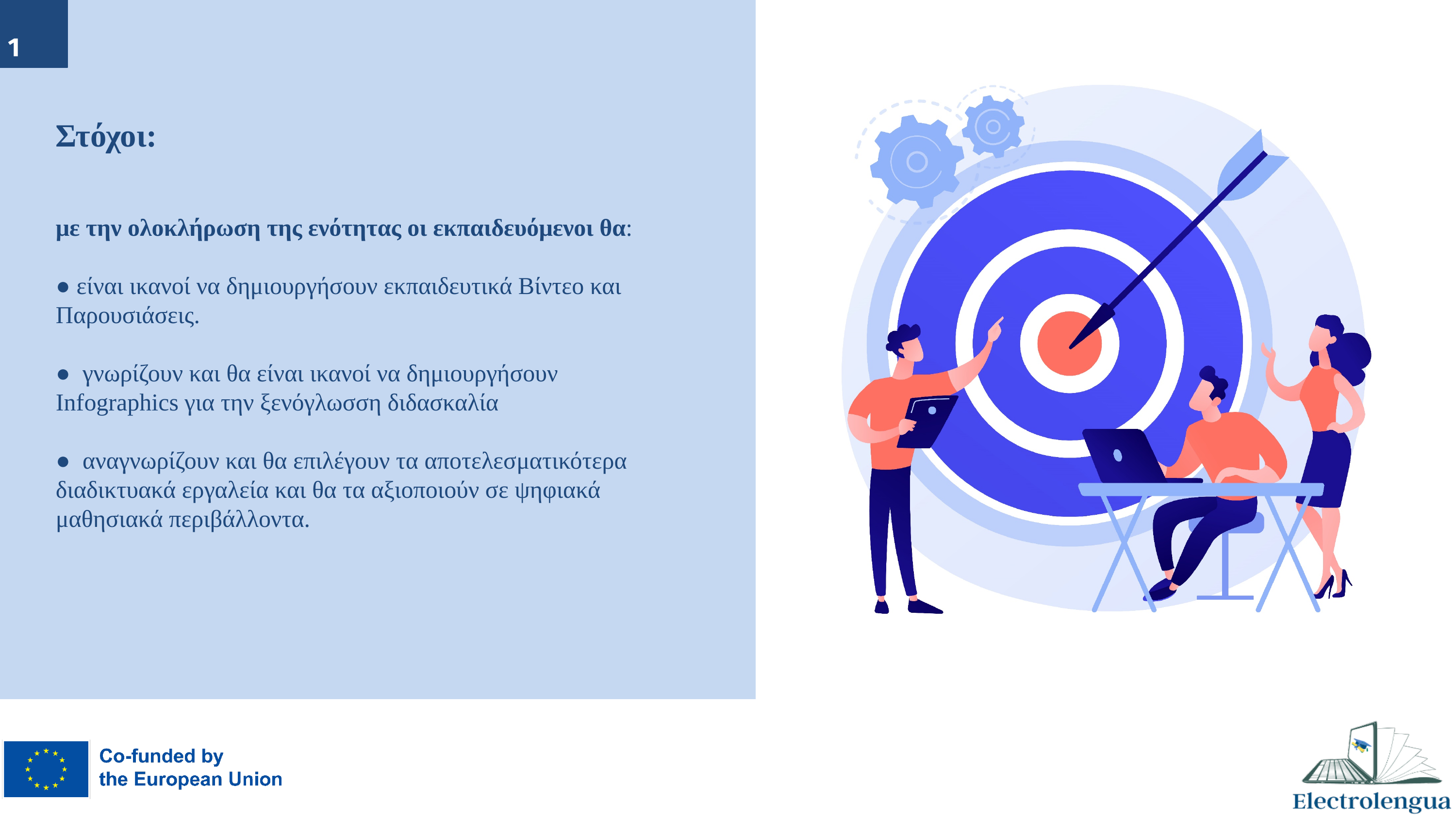

1
# Στόχοι: με την ολοκλήρωση της ενότητας οι εκπαιδευόμενοι θα: ● είναι ικανοί να δημιουργήσουν εκπαιδευτικά Βίντεο και Παρουσιάσεις. ●  γνωρίζουν και θα είναι ικανοί να δημιουργήσουν Infographics για την ξενόγλωσση διδασκαλία
●  αναγνωρίζουν και θα επιλέγουν τα αποτελεσματικότερα διαδικτυακά εργαλεία και θα τα αξιοποιούν σε ψηφιακά μαθησιακά περιβάλλοντα.